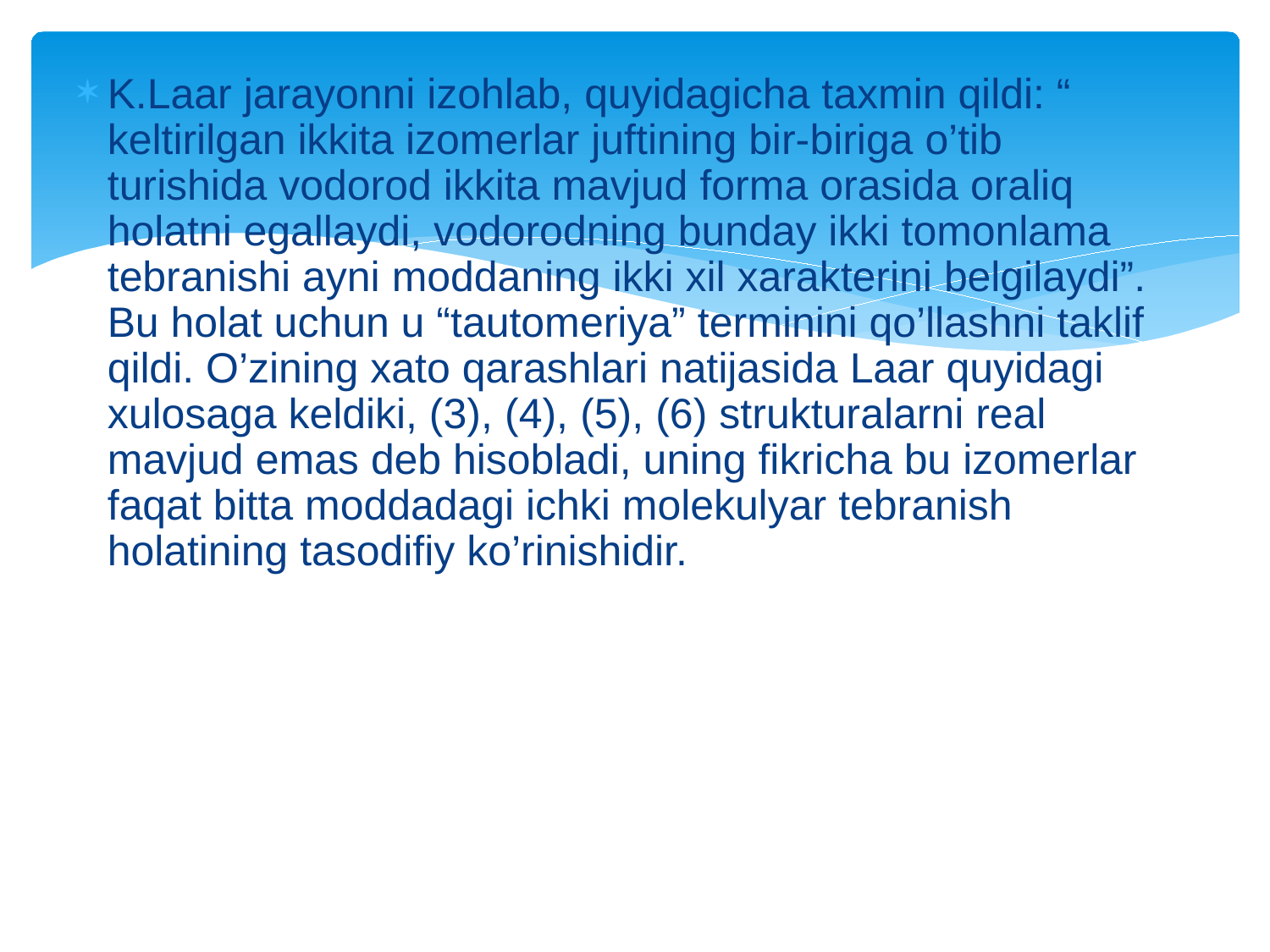

K.Laar jarayonni izohlab, quyidagicha taxmin qildi: “ keltirilgan ikkita izomerlar juftining bir-biriga o’tib turishida vodorod ikkita mavjud forma orasida oraliq holatni egallaydi, vodorodning bunday ikki tomonlama tebranishi ayni moddaning ikki xil xarakterini belgilaydi”. Bu holat uchun u “tautomeriya” terminini qo’llashni taklif qildi. O’zining xato qarashlari natijasida Laar quyidagi xulosaga keldiki, (3), (4), (5), (6) strukturalarni real mavjud emas deb hisobladi, uning fikricha bu izomerlar faqat bitta moddadagi ichki molekulyar tebranish holatining tasodifiy ko’rinishidir.